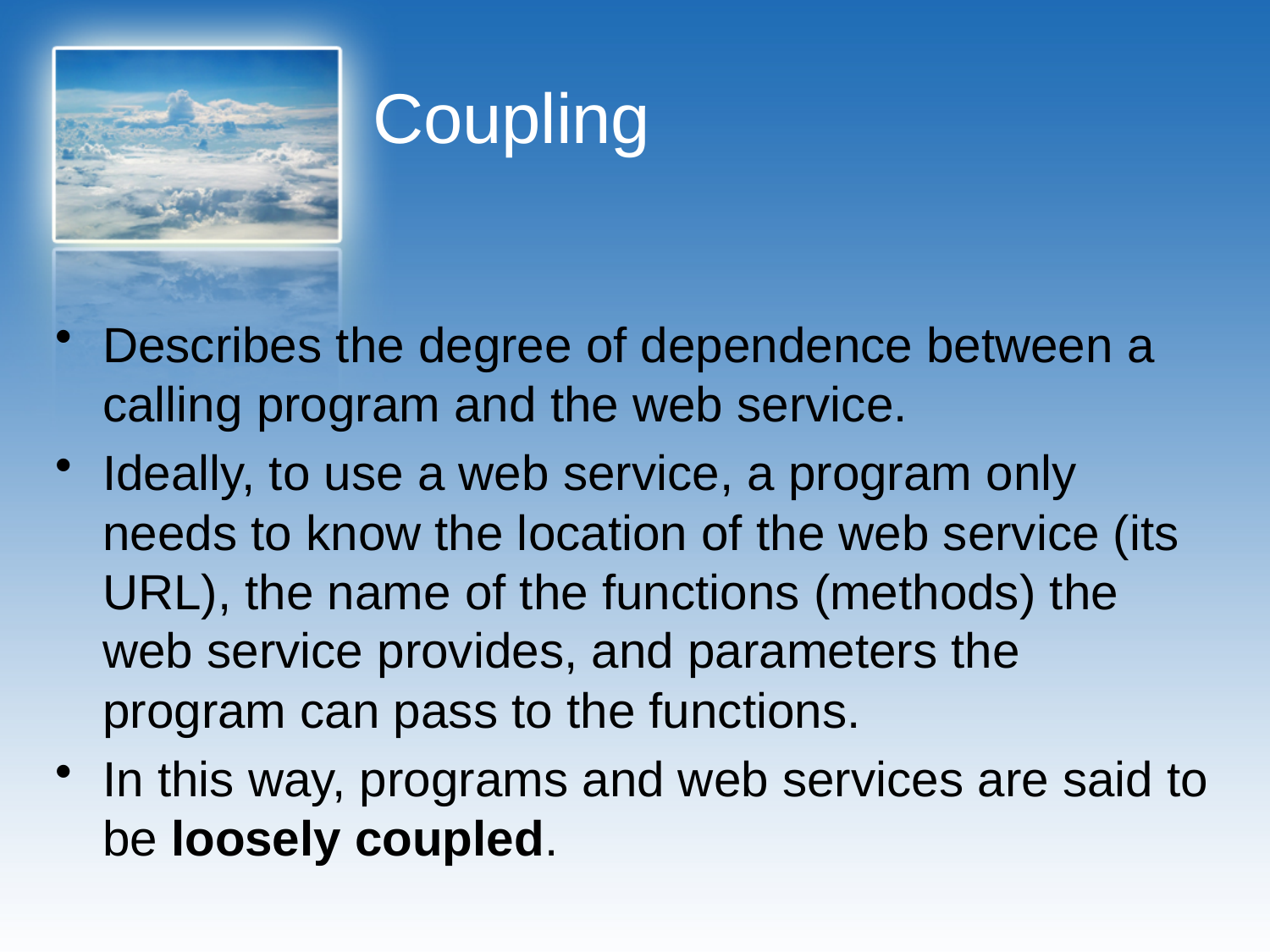

# Coupling
Describes the degree of dependence between a calling program and the web service.
Ideally, to use a web service, a program only needs to know the location of the web service (its URL), the name of the functions (methods) the web service provides, and parameters the program can pass to the functions.
In this way, programs and web services are said to be loosely coupled.